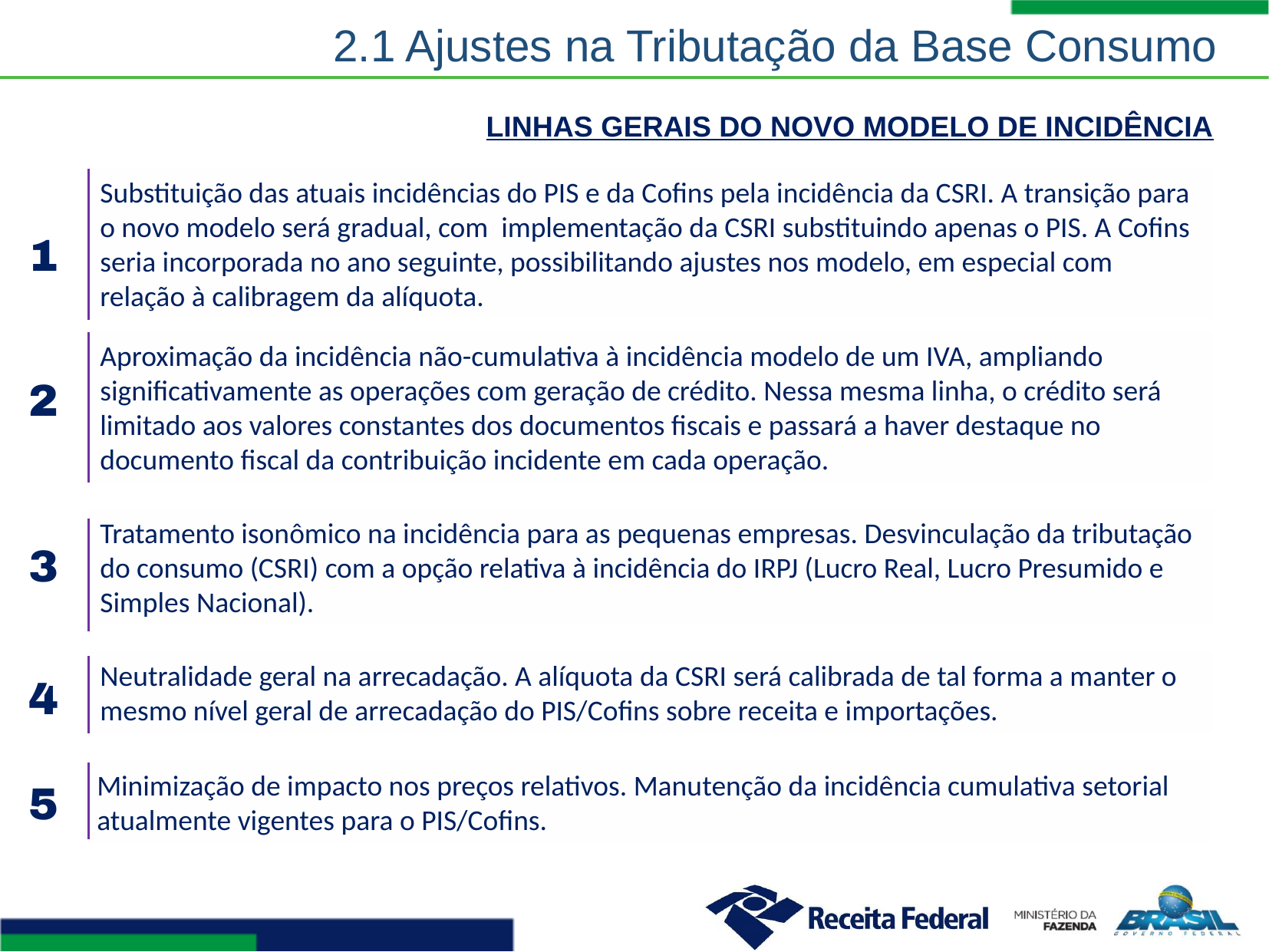

2.1 Ajustes na Tributação da Base Consumo
LINHAS GERAIS DO NOVO MODELO DE INCIDÊNCIA
Substituição das atuais incidências do PIS e da Cofins pela incidência da CSRI. A transição para o novo modelo será gradual, com  implementação da CSRI substituindo apenas o PIS. A Cofins seria incorporada no ano seguinte, possibilitando ajustes nos modelo, em especial com relação à calibragem da alíquota.
1
Aproximação da incidência não-cumulativa à incidência modelo de um IVA, ampliando significativamente as operações com geração de crédito. Nessa mesma linha, o crédito será limitado aos valores constantes dos documentos fiscais e passará a haver destaque no documento fiscal da contribuição incidente em cada operação.
2
Tratamento isonômico na incidência para as pequenas empresas. Desvinculação da tributação do consumo (CSRI) com a opção relativa à incidência do IRPJ (Lucro Real, Lucro Presumido e Simples Nacional).
3
Neutralidade geral na arrecadação. A alíquota da CSRI será calibrada de tal forma a manter o mesmo nível geral de arrecadação do PIS/Cofins sobre receita e importações.
4
Minimização de impacto nos preços relativos. Manutenção da incidência cumulativa setorial atualmente vigentes para o PIS/Cofins.
5